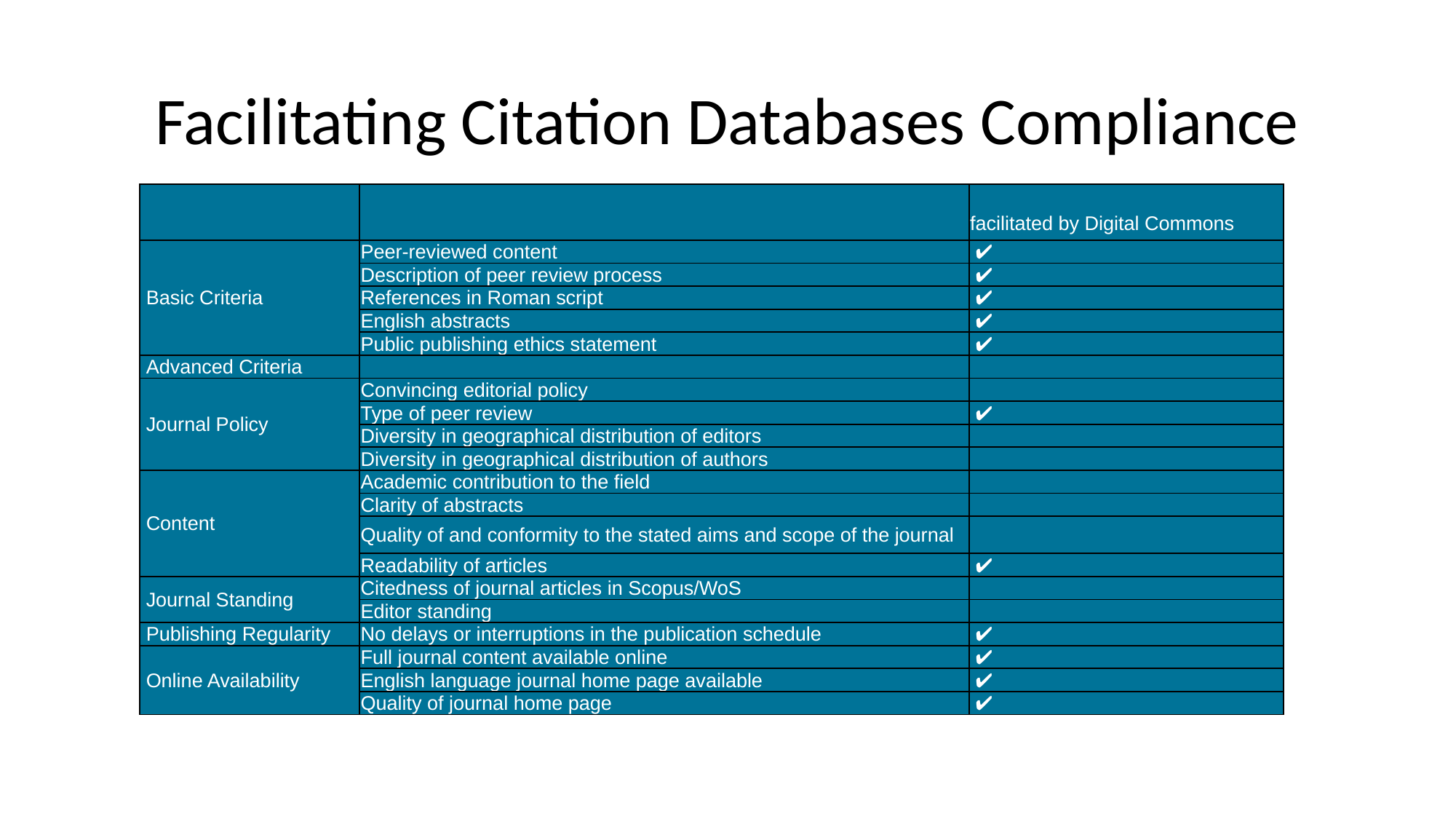

# Facilitating Citation Databases Compliance
|  |  | facilitated by Digital Commons |
| --- | --- | --- |
| Basic Criteria | Peer-reviewed content | ✔ |
|  | Description of peer review process | ✔ |
|  | References in Roman script | ✔ |
|  | English abstracts | ✔ |
|  | Public publishing ethics statement | ✔ |
| Advanced Criteria |  |  |
| Journal Policy | Convincing editorial policy |  |
|  | Type of peer review | ✔ |
|  | Diversity in geographical distribution of editors |  |
|  | Diversity in geographical distribution of authors |  |
| Content | Academic contribution to the field |  |
|  | Clarity of abstracts |  |
|  | Quality of and conformity to the stated aims and scope of the journal |  |
|  | Readability of articles | ✔ |
| Journal Standing | Citedness of journal articles in Scopus/WoS |  |
|  | Editor standing |  |
| Publishing Regularity | No delays or interruptions in the publication schedule | ✔ |
| Online Availability | Full journal content available online | ✔ |
|  | English language journal home page available | ✔ |
|  | Quality of journal home page | ✔ |